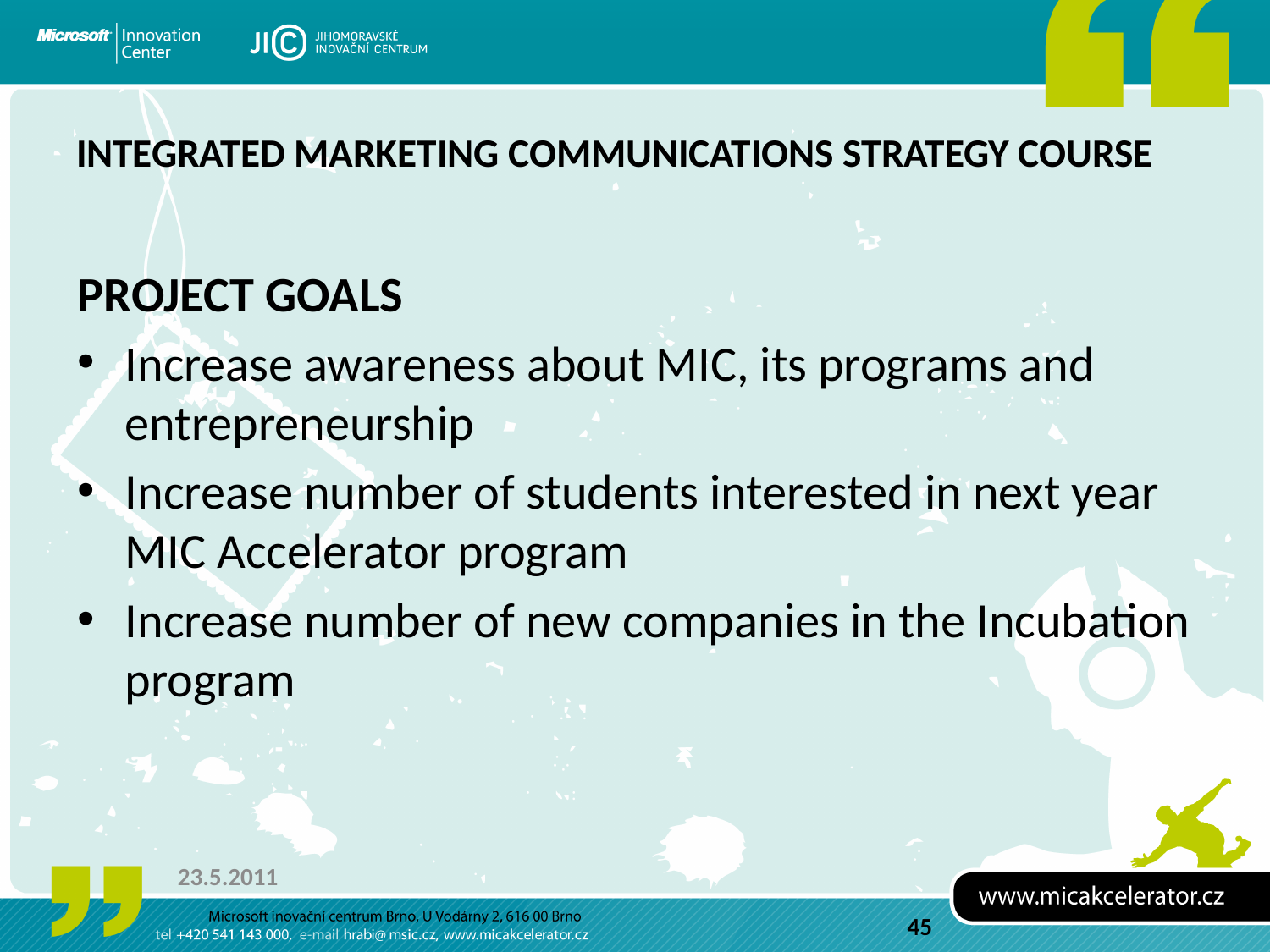

# Integrated Marketing Communications Strategy Course
PROJECT GOALS
Increase awareness about MIC, its programs and entrepreneurship
Increase number of students interested in next year MIC Accelerator program
Increase number of new companies in the Incubation program
23.5.2011
45